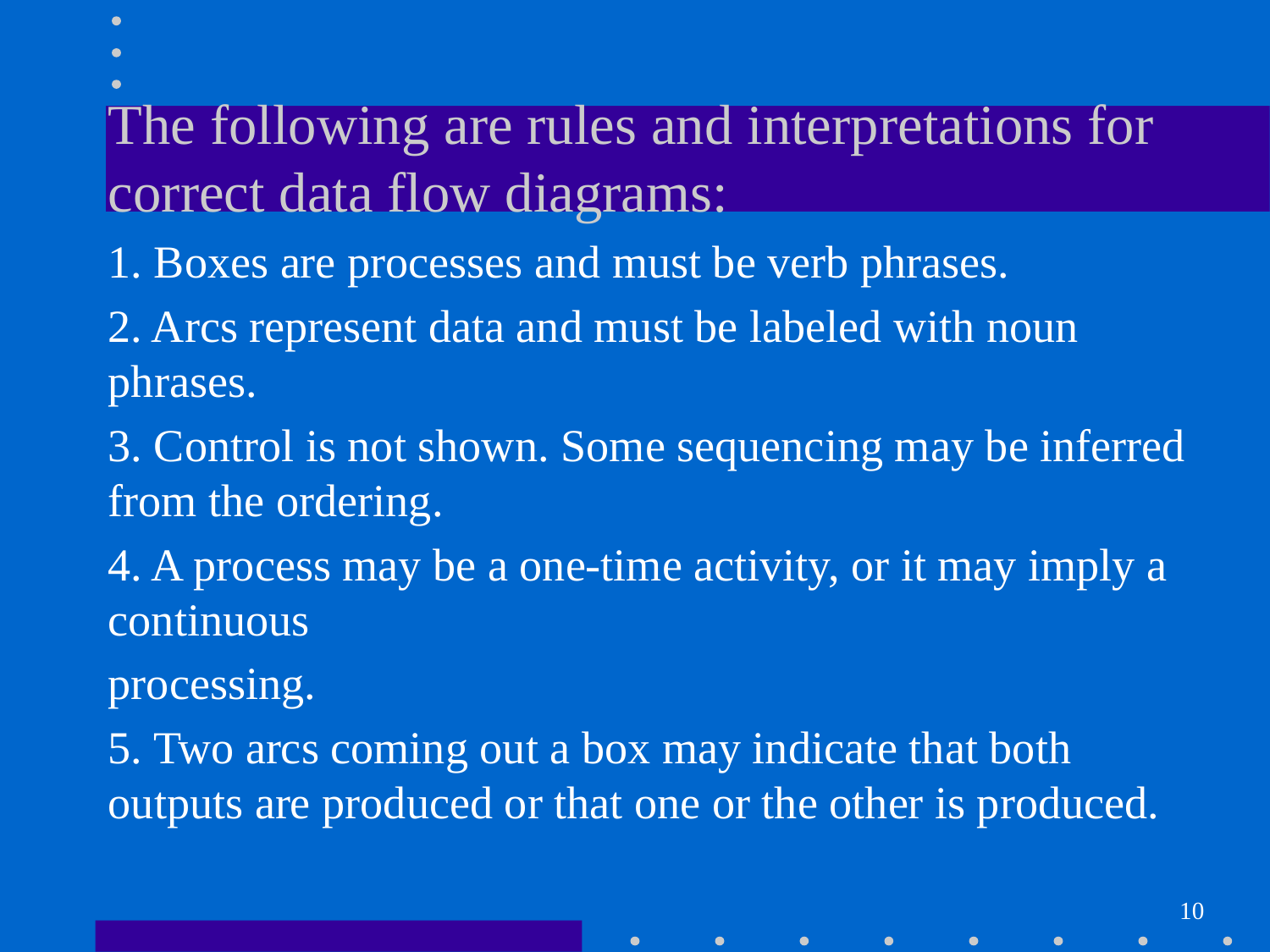

# The following are rules and interpretations for correct data flow diagrams:
1. Boxes are processes and must be verb phrases.
2. Arcs represent data and must be labeled with noun phrases.
3. Control is not shown. Some sequencing may be inferred from the ordering.
4. A process may be a one-time activity, or it may imply a continuous
processing.
5. Two arcs coming out a box may indicate that both outputs are produced or that one or the other is produced.